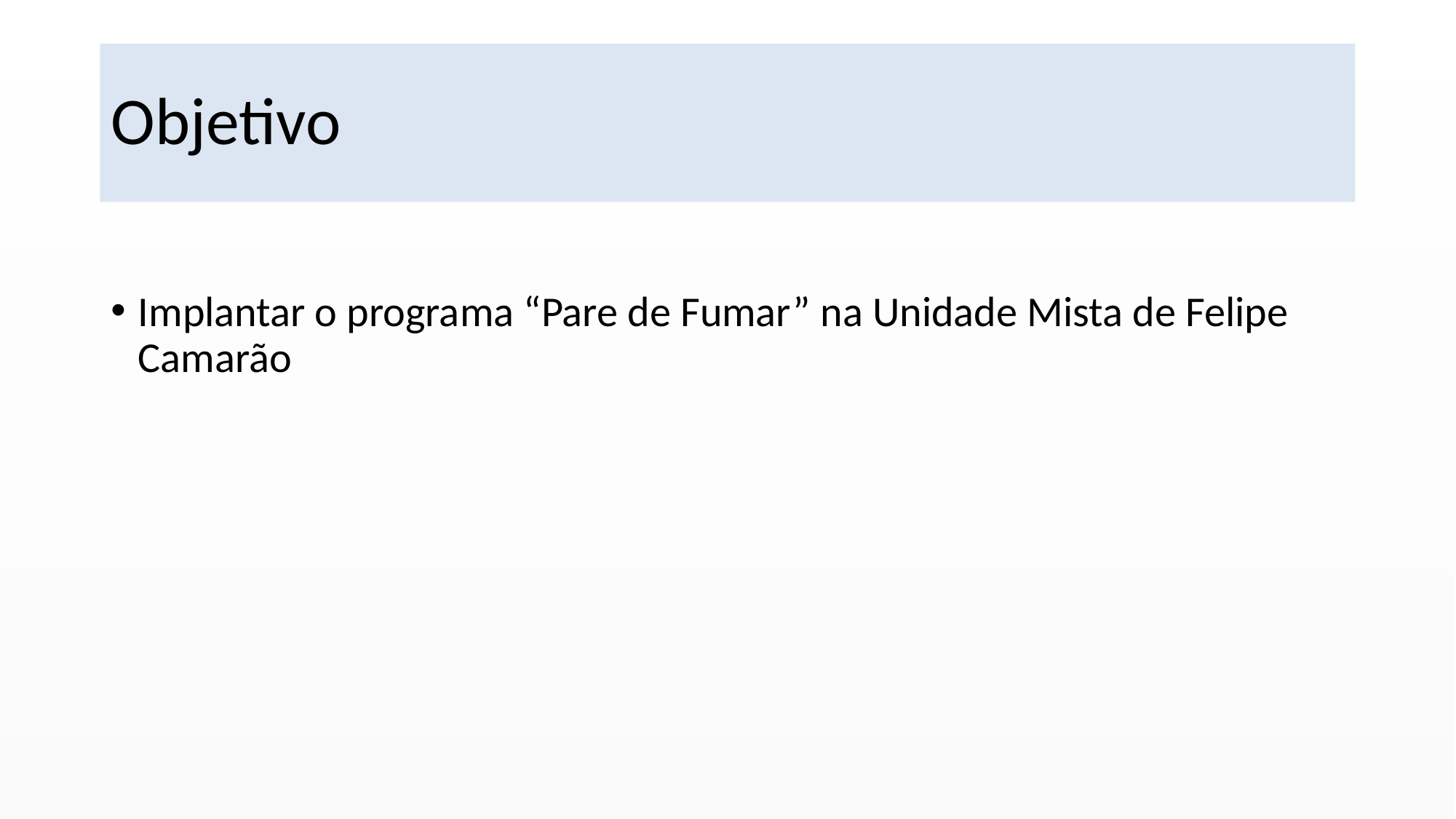

# Objetivo

Implantar o programa “Pare de Fumar” na Unidade Mista de Felipe Camarão